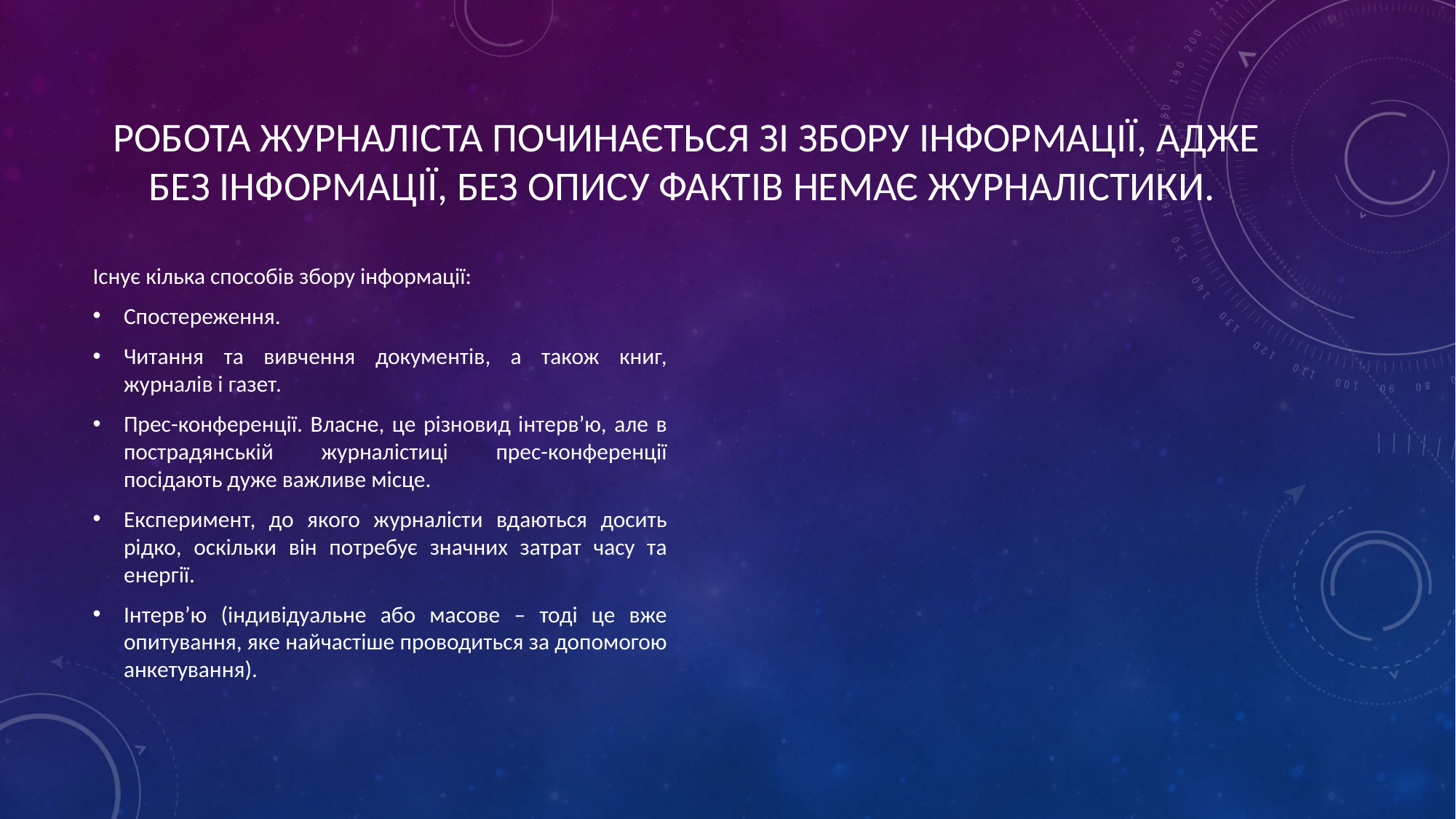

# Робота журналіста починається зі збору інформації, адже без інформації, без опису фактів немає журналістики.
Існує кілька способів збору інформації:
Спостереження.
Читання та вивчення документів, а також книг, журналів і газет.
Прес-конференції. Власне, це різновид інтерв’ю, але в пострадянській журналістиці прес-конференції посідають дуже важливе місце.
Експеримент, до якого журналісти вдаються досить рідко, оскільки він потребує значних затрат часу та енергії.
Інтерв’ю (індивідуальне або масове – тоді це вже опитування, яке найчастіше проводиться за допомогою анкетування).